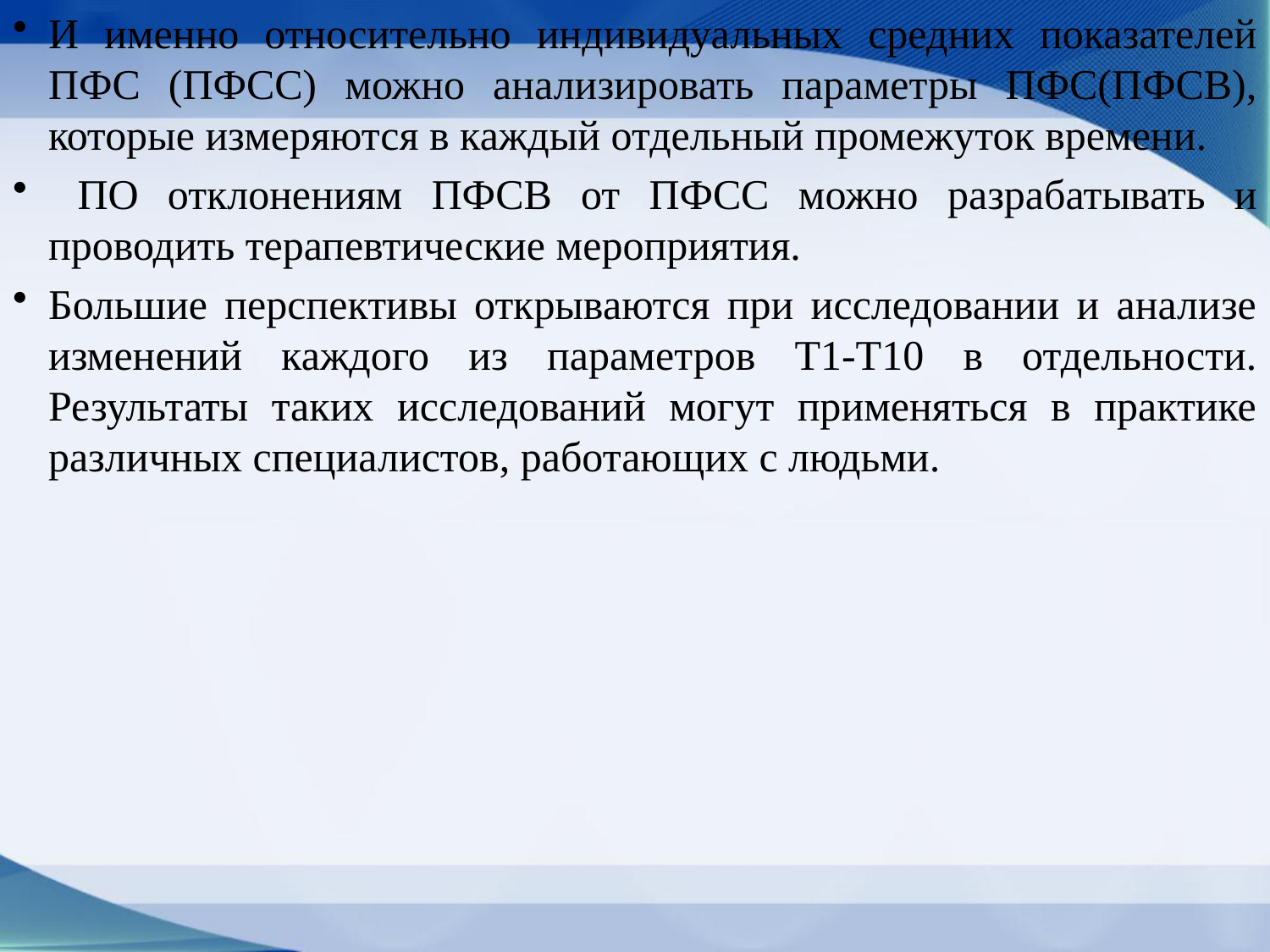

И именно относительно индивидуальных средних показателей ПФС (ПФСС) можно анализировать параметры ПФС(ПФСВ), которые измеряются в каждый отдельный промежуток времени.
 ПО отклонениям ПФСВ от ПФСС можно разрабатывать и проводить терапевтические мероприятия.
Большие перспективы открываются при исследовании и анализе изменений каждого из параметров Т1-Т10 в отдельности. Результаты таких исследований могут применяться в практике различных специалистов, работающих с людьми.